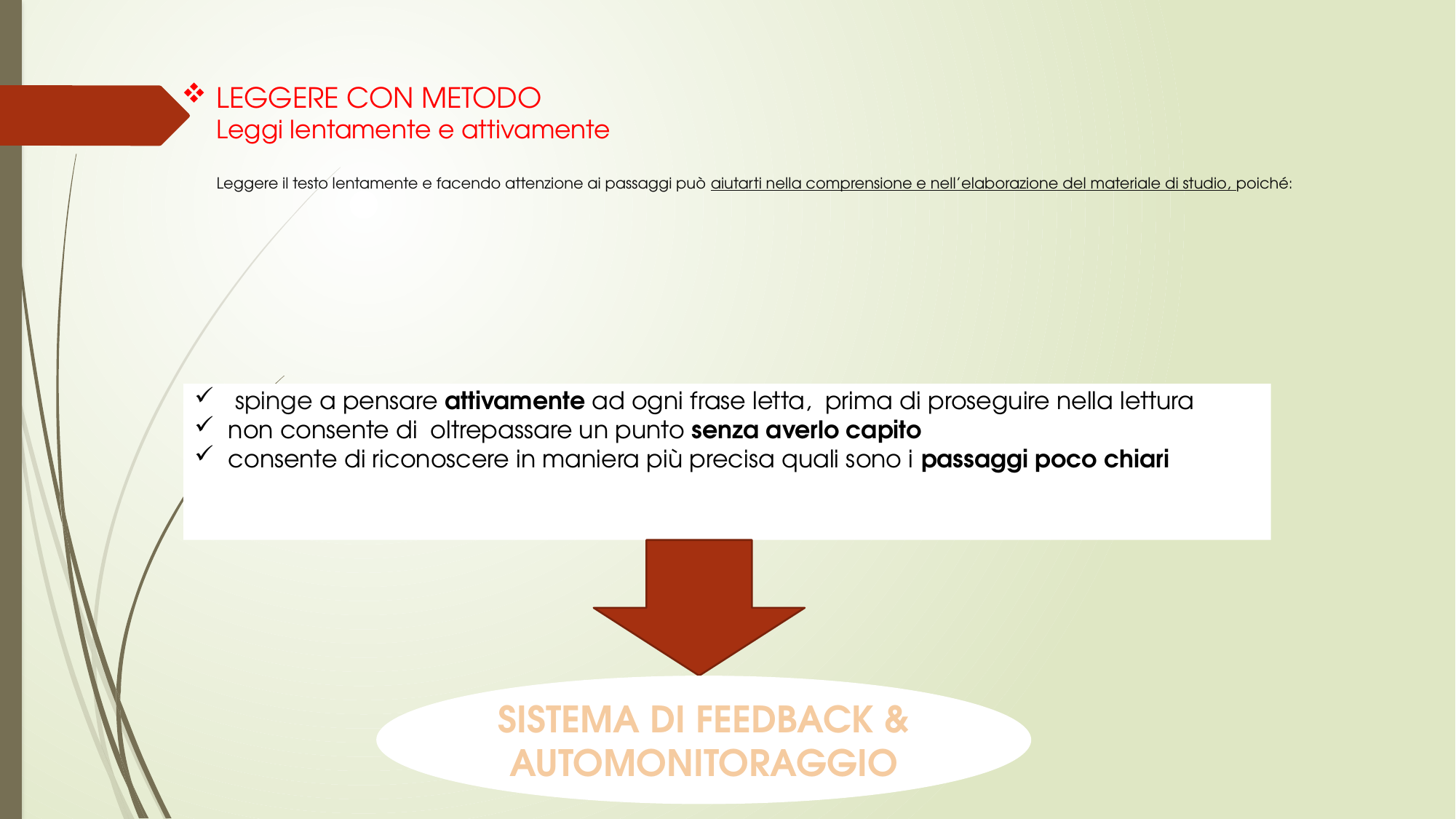

# LEGGERE CON METODO Leggi lentamente e attivamente Leggere il testo lentamente e facendo attenzione ai passaggi può aiutarti nella comprensione e nell’elaborazione del materiale di studio, poiché:
 spinge a pensare attivamente ad ogni frase letta,  prima di proseguire nella lettura
non consente di  oltrepassare un punto senza averlo capito
consente di riconoscere in maniera più precisa quali sono i passaggi poco chiari

SISTEMA DI FEEDBACK & AUTOMONITORAGGIO